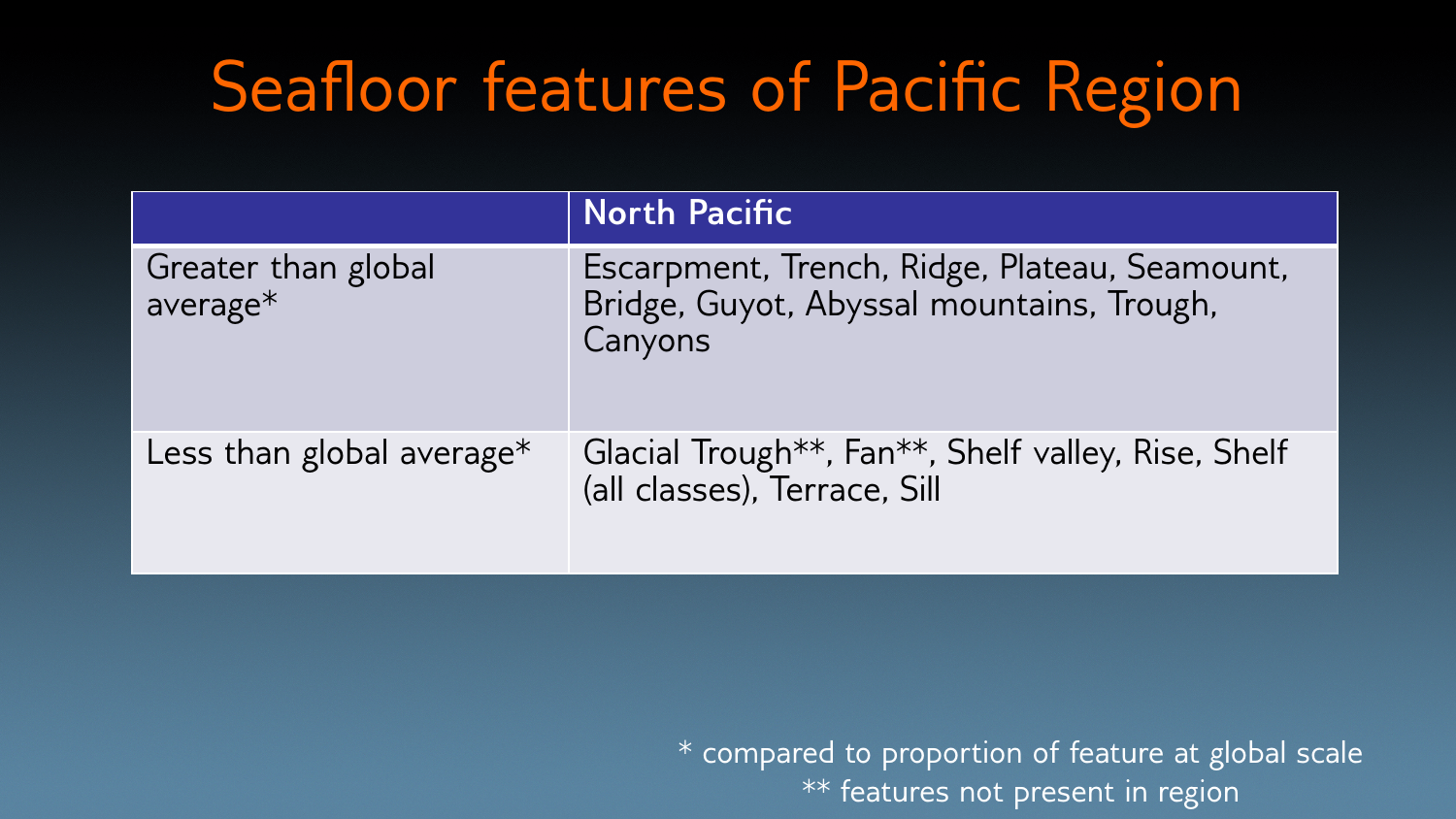

# Seafloor features of Pacific Region
|  | North Pacific |
| --- | --- |
| Greater than global average\* | Escarpment, Trench, Ridge, Plateau, Seamount, Bridge, Guyot, Abyssal mountains, Trough, Canyons |
| Less than global average\* | Glacial Trough\*\*, Fan\*\*, Shelf valley, Rise, Shelf (all classes), Terrace, Sill |
* compared to proportion of feature at global scale
** features not present in region